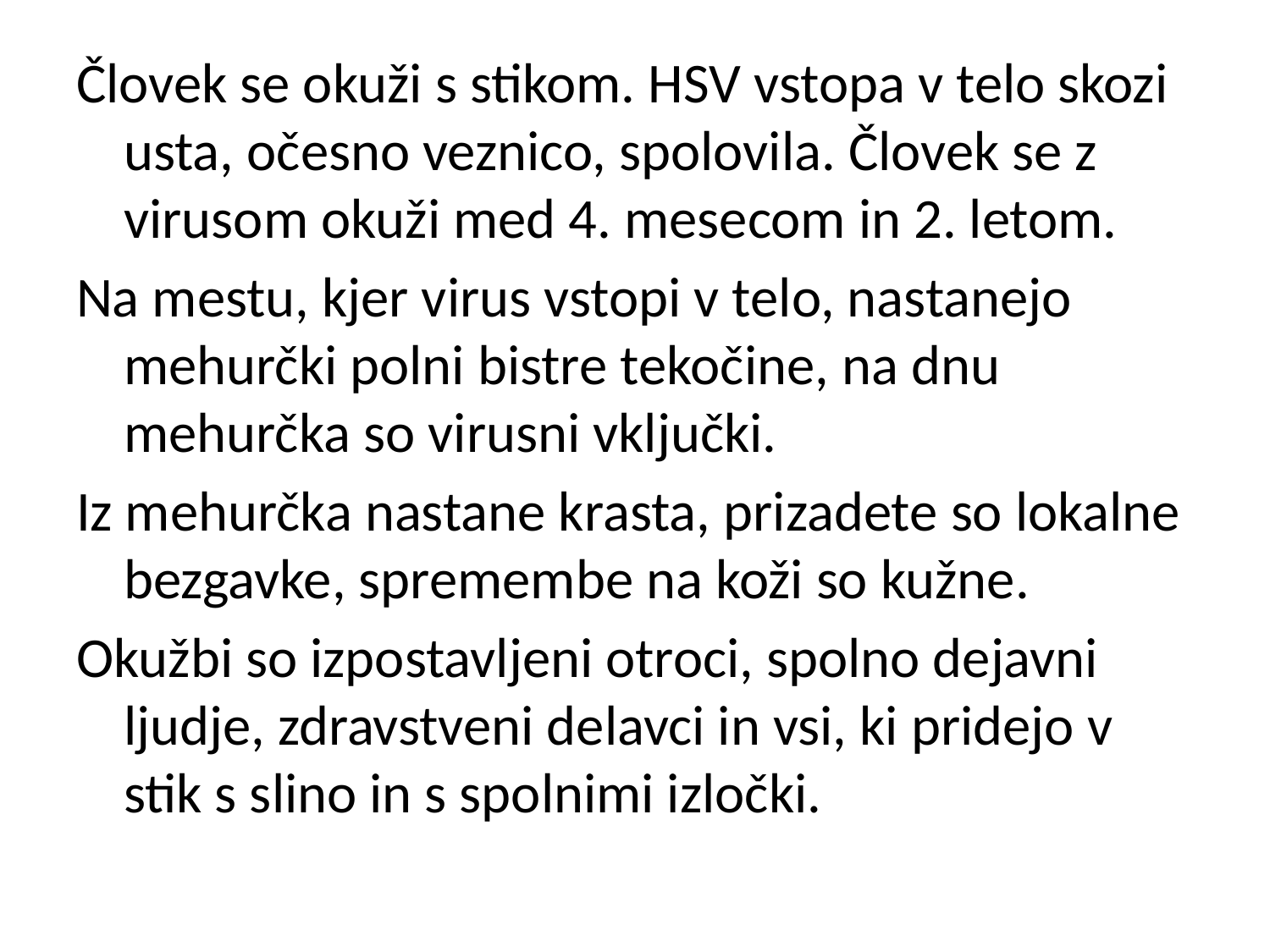

Človek se okuži s stikom. HSV vstopa v telo skozi usta, očesno veznico, spolovila. Človek se z virusom okuži med 4. mesecom in 2. letom.
Na mestu, kjer virus vstopi v telo, nastanejo mehurčki polni bistre tekočine, na dnu mehurčka so virusni vključki.
Iz mehurčka nastane krasta, prizadete so lokalne bezgavke, spremembe na koži so kužne.
Okužbi so izpostavljeni otroci, spolno dejavni ljudje, zdravstveni delavci in vsi, ki pridejo v stik s slino in s spolnimi izločki.